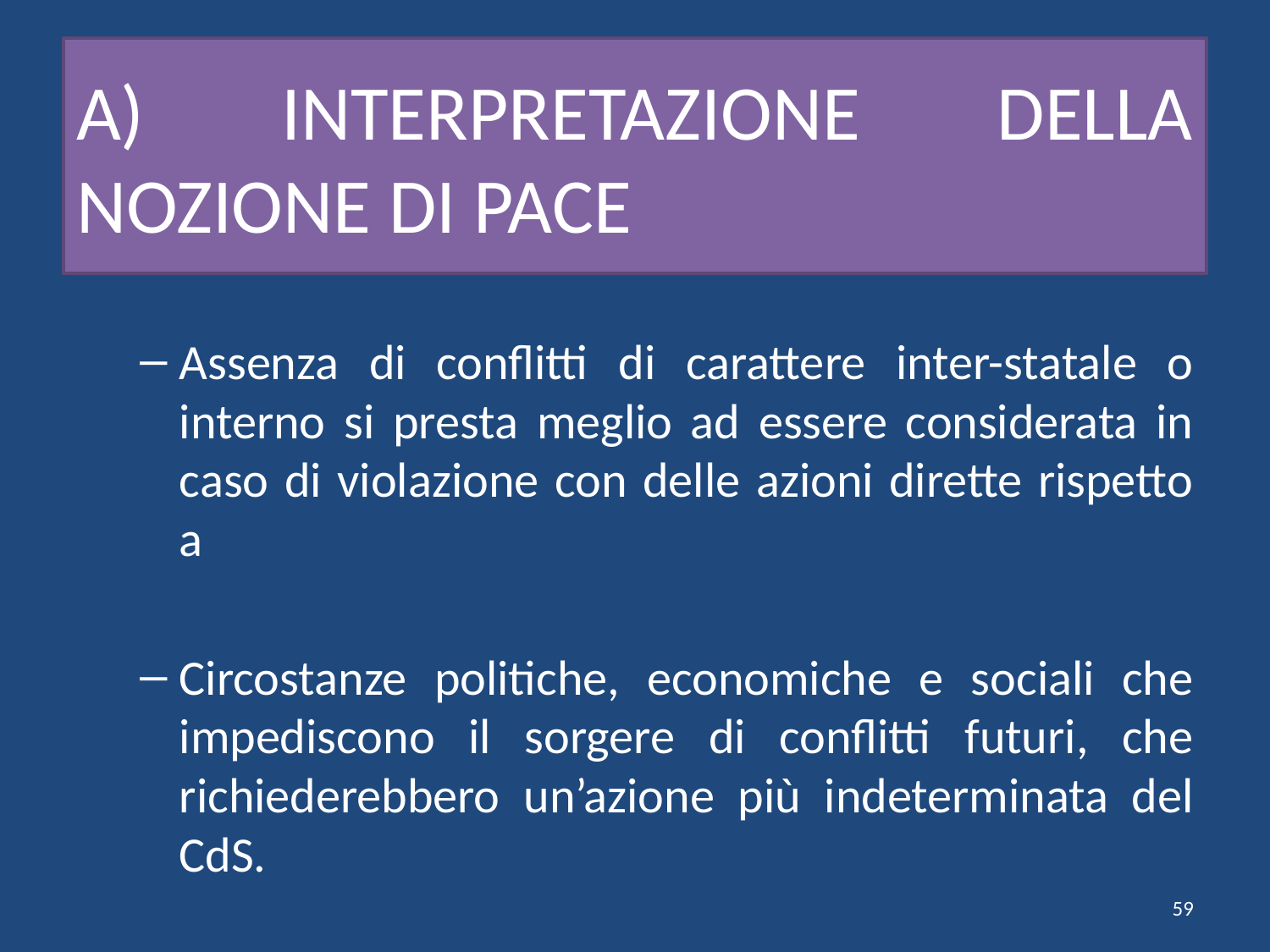

# A) INTERPRETAZIONE DELLA NOZIONE DI PACE
Assenza di conflitti di carattere inter-statale o interno si presta meglio ad essere considerata in caso di violazione con delle azioni dirette rispetto a

Circostanze politiche, economiche e sociali che impediscono il sorgere di conflitti futuri, che richiederebbero un’azione più indeterminata del CdS.
59